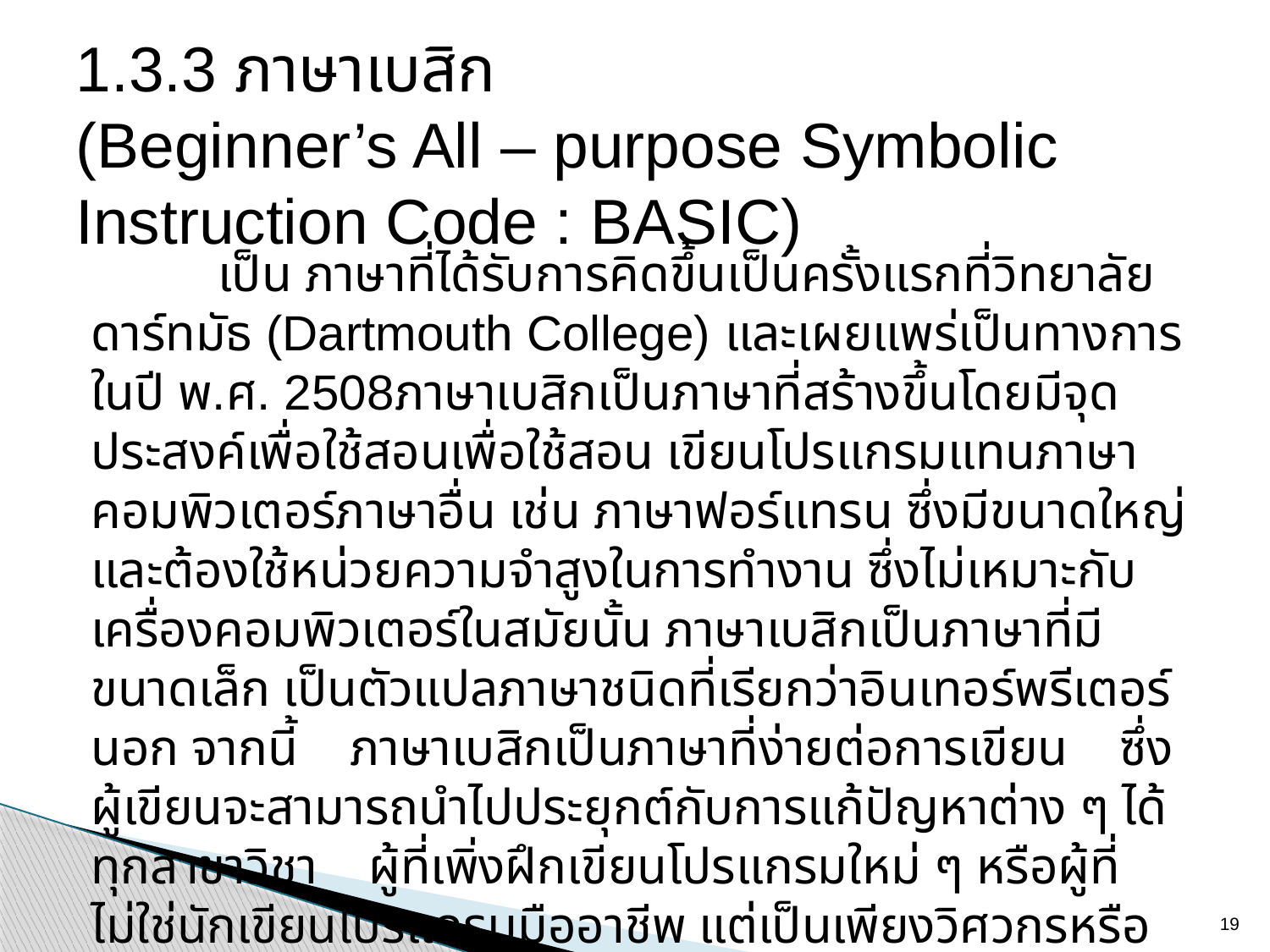

1.3.3 ภาษาเบสิก
(Beginner’s All – purpose Symbolic Instruction Code : BASIC)
	เป็น ภาษาที่ได้รับการคิดขึ้นเป็นครั้งแรกที่วิทยาลัยดาร์ทมัธ (Dartmouth College) และเผยแพร่เป็นทางการในปี พ.ศ. 2508ภาษาเบสิกเป็นภาษาที่สร้างขึ้นโดยมีจุดประสงค์เพื่อใช้สอนเพื่อใช้สอน เขียนโปรแกรมแทนภาษาคอมพิวเตอร์ภาษาอื่น เช่น ภาษาฟอร์แทรน ซึ่งมีขนาดใหญ่และต้องใช้หน่วยความจำสูงในการทำงาน ซึ่งไม่เหมาะกับเครื่องคอมพิวเตอร์ในสมัยนั้น ภาษาเบสิกเป็นภาษาที่มีขนาดเล็ก เป็นตัวแปลภาษาชนิดที่เรียกว่าอินเทอร์พรีเตอร์ นอก จากนี้    ภาษาเบสิกเป็นภาษาที่ง่ายต่อการเขียน    ซึ่งผู้เขียนจะสามารถนำไปประยุกต์กับการแก้ปัญหาต่าง ๆ ได้ทุกสาขาวิชา    ผู้ที่เพิ่งฝึกเขียนโปรแกรมใหม่ ๆ หรือผู้ที่ไม่ใช่นักเขียนโปรแกรมมืออาชีพ แต่เป็นเพียงวิศวกรหรือนักวิจัย จะสามารถหัดเขียนโปรแกรมภาษาเบสิกได้ในเวลาไม่นานนัก ปกติภาษาเบสิกส่วนใหญ่ใช้กับไมโครคอมพิวเตอร์
19